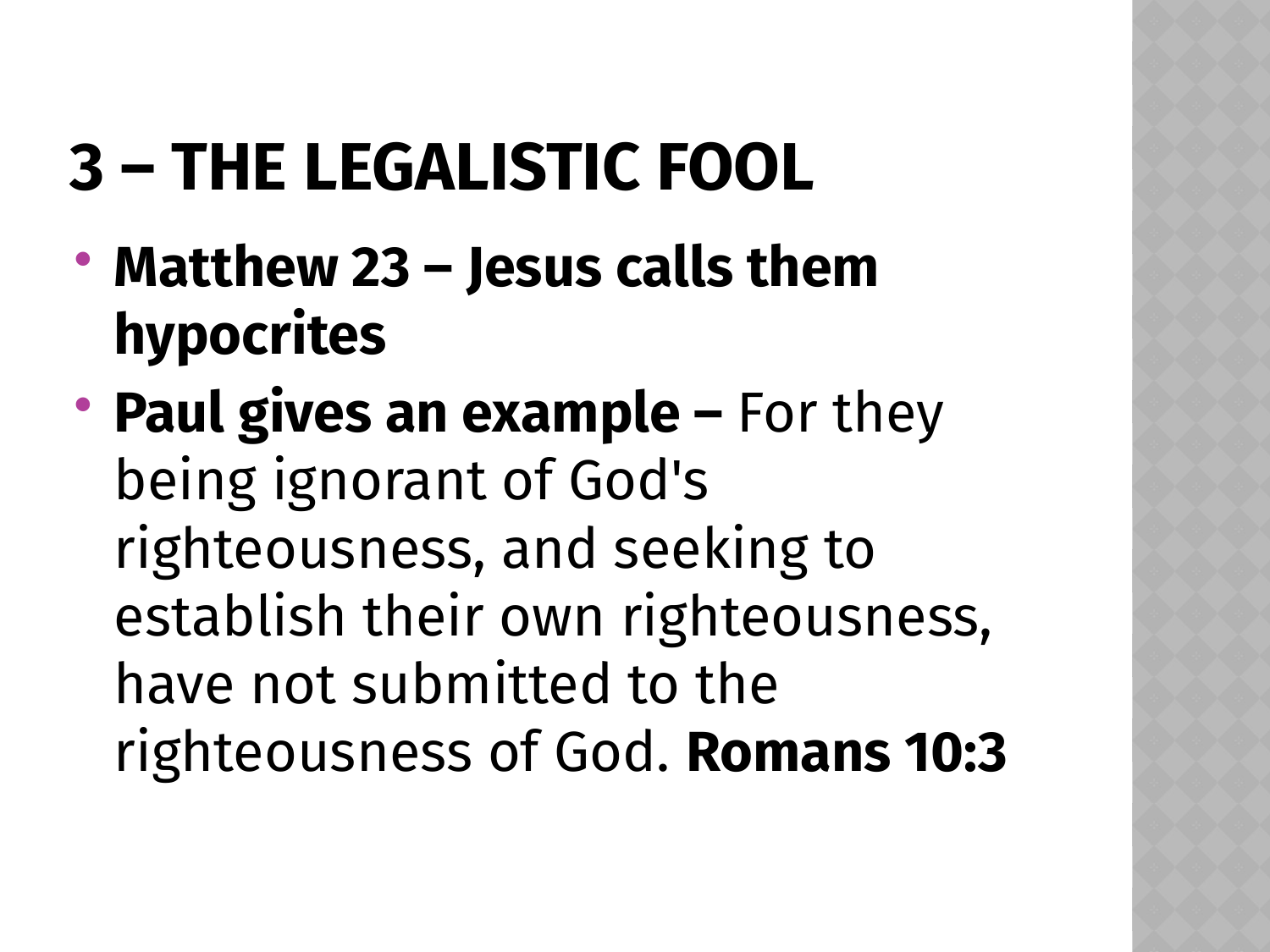

# 3 – The legalistic fool
Matthew 23 – Jesus calls them hypocrites
Paul gives an example – For they being ignorant of God's righteousness, and seeking to establish their own righteousness, have not submitted to the righteousness of God. Romans 10:3